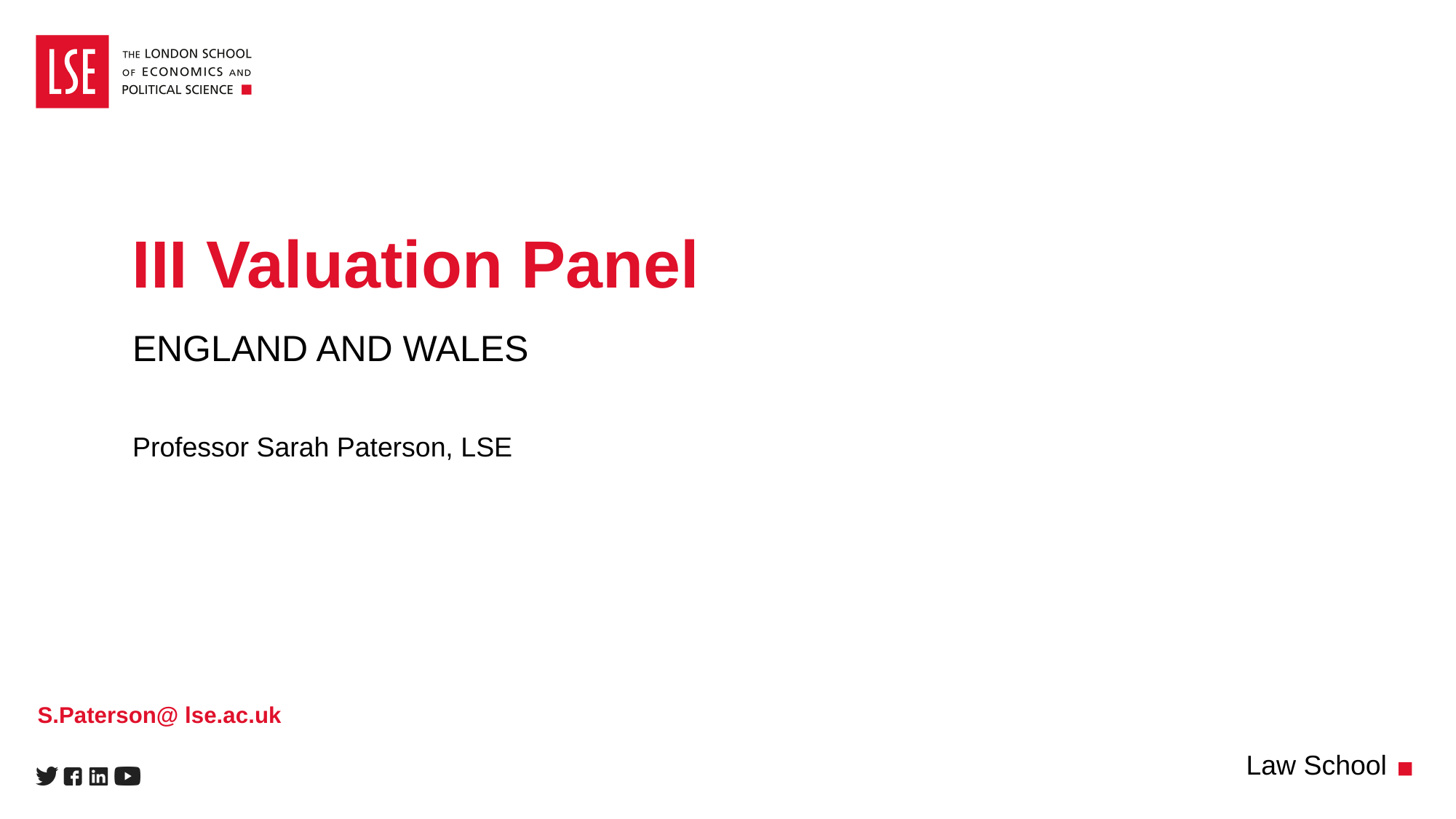

# III Valuation Panel
England and wales
Professor Sarah Paterson, LSE
S.Paterson@ lse.ac.uk
Law School